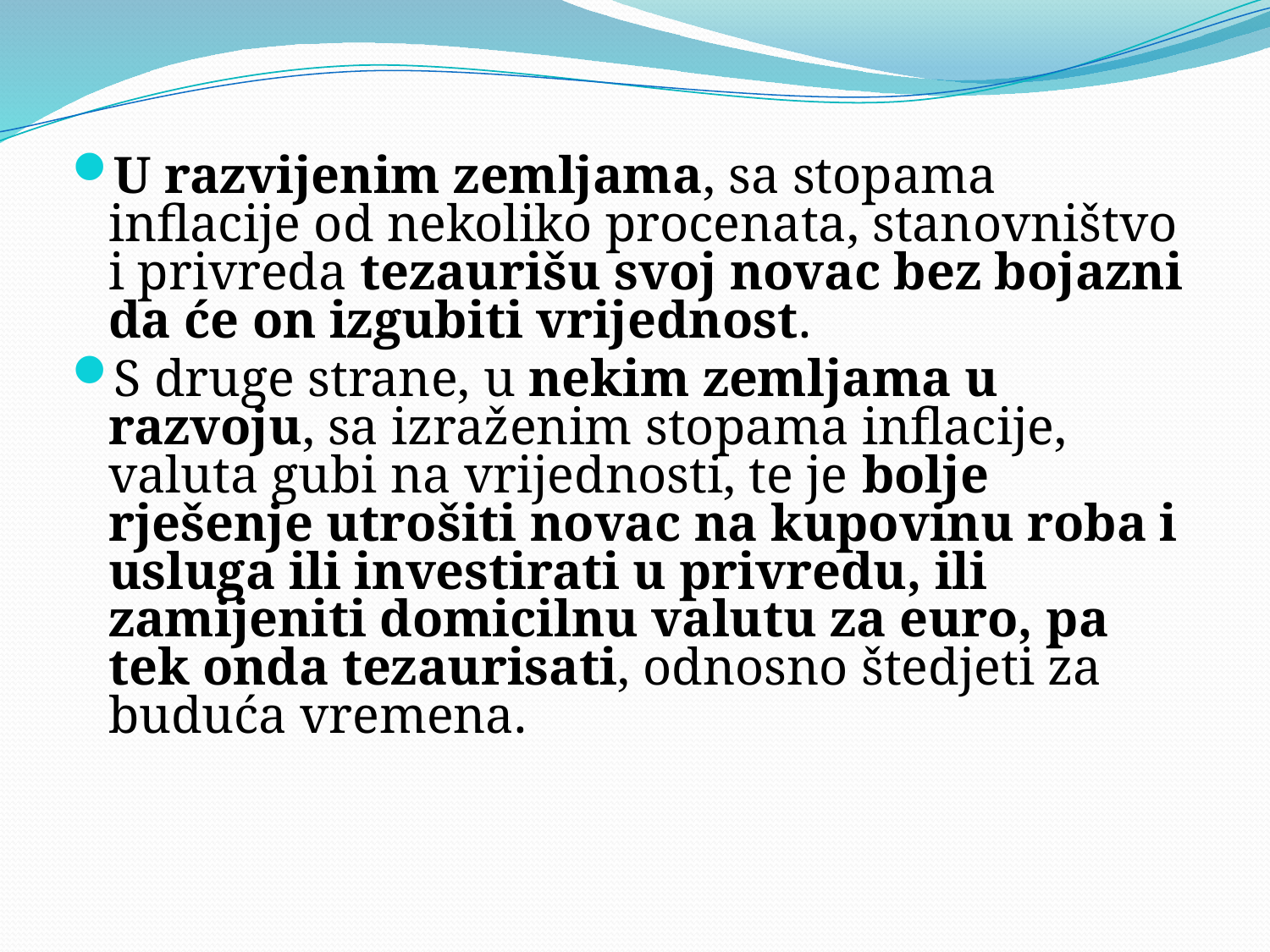

U razvijenim zemljama, sa stopama inflacije od nekoliko procenata, stanovništvo i privreda tezaurišu svoj novac bez bojazni da će on izgubiti vrijednost.
S druge strane, u nekim zemljama u razvoju, sa izraženim stopama inflacije, valuta gubi na vrijednosti, te je bolje rješenje utrošiti novac na kupovinu roba i usluga ili investirati u privredu, ili zamijeniti domicilnu valutu za euro, pa tek onda tezaurisati, odnosno štedjeti za buduća vremena.